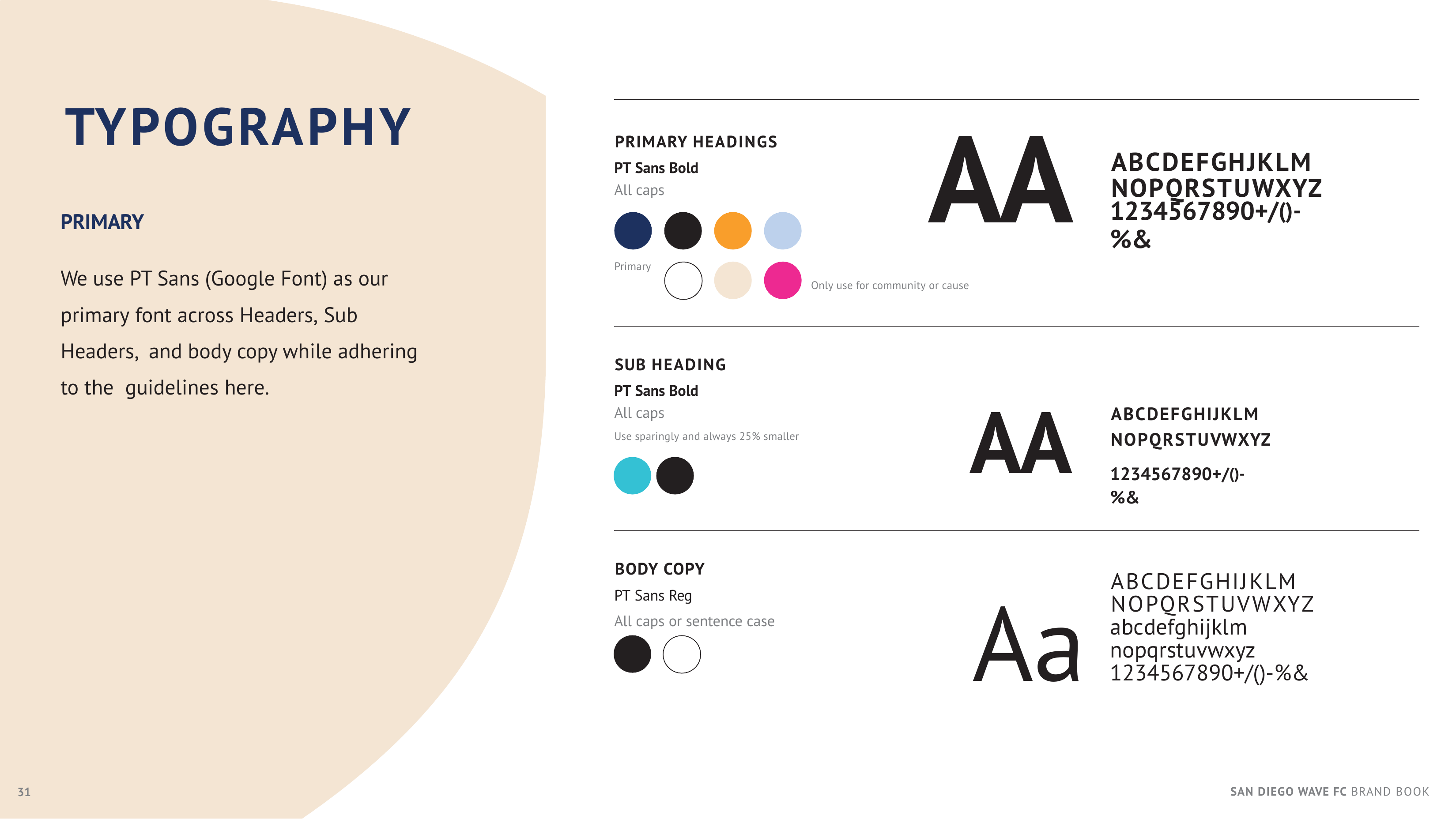

TYPOGRAPHY
PRIMARY
AA
Only use for community or cause

PRIMARY HEADINGS
PT Sans Bold
All caps
ABCDEFGHJKLM  NOPQRSTUWXYZ
1234567890+/()-%&

We use PT Sans (Google Font) as our  primary font across Headers, Sub Headers,  and body copy while adhering to the  guidelines here.
Primary

SUB HEADING
PT Sans Bold
All caps
Use sparingly and always 25% smaller
AA
ABCDEFGHIJKLM  NOPQRSTUVWXYZ
1234567890+/()-%&

BODY COPY
PT Sans Reg
All caps or sentence case
ABCDEFGHIJKLM  NOPQRSTUVWXYZ
abcdefghijklm  nopqrstuvwxyz  1234567890+/()-%&
Aa

SAN DIEGO WAVE FC BRAND BOOK
31